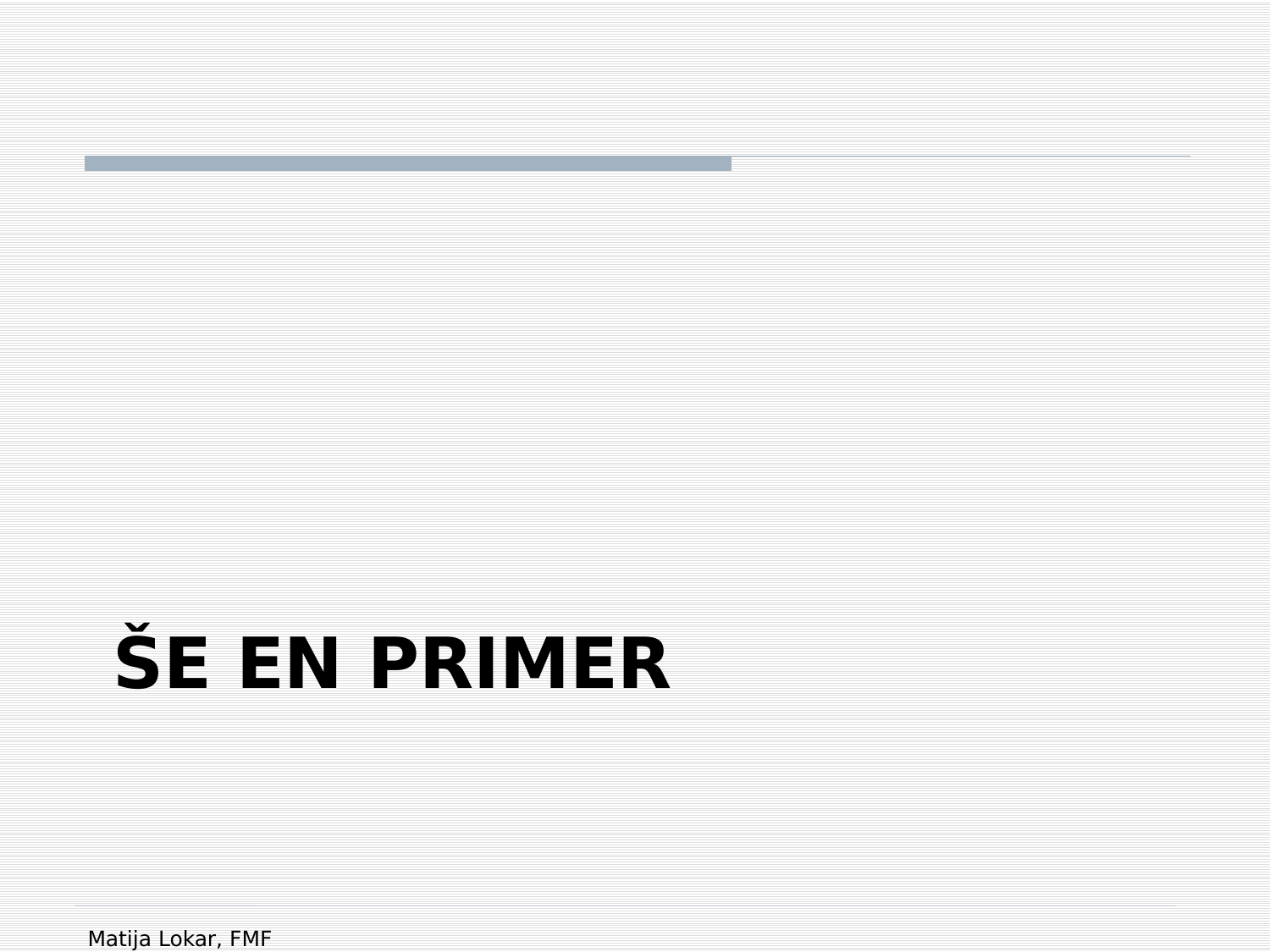

# Še en primer
Matija Lokar, FMF